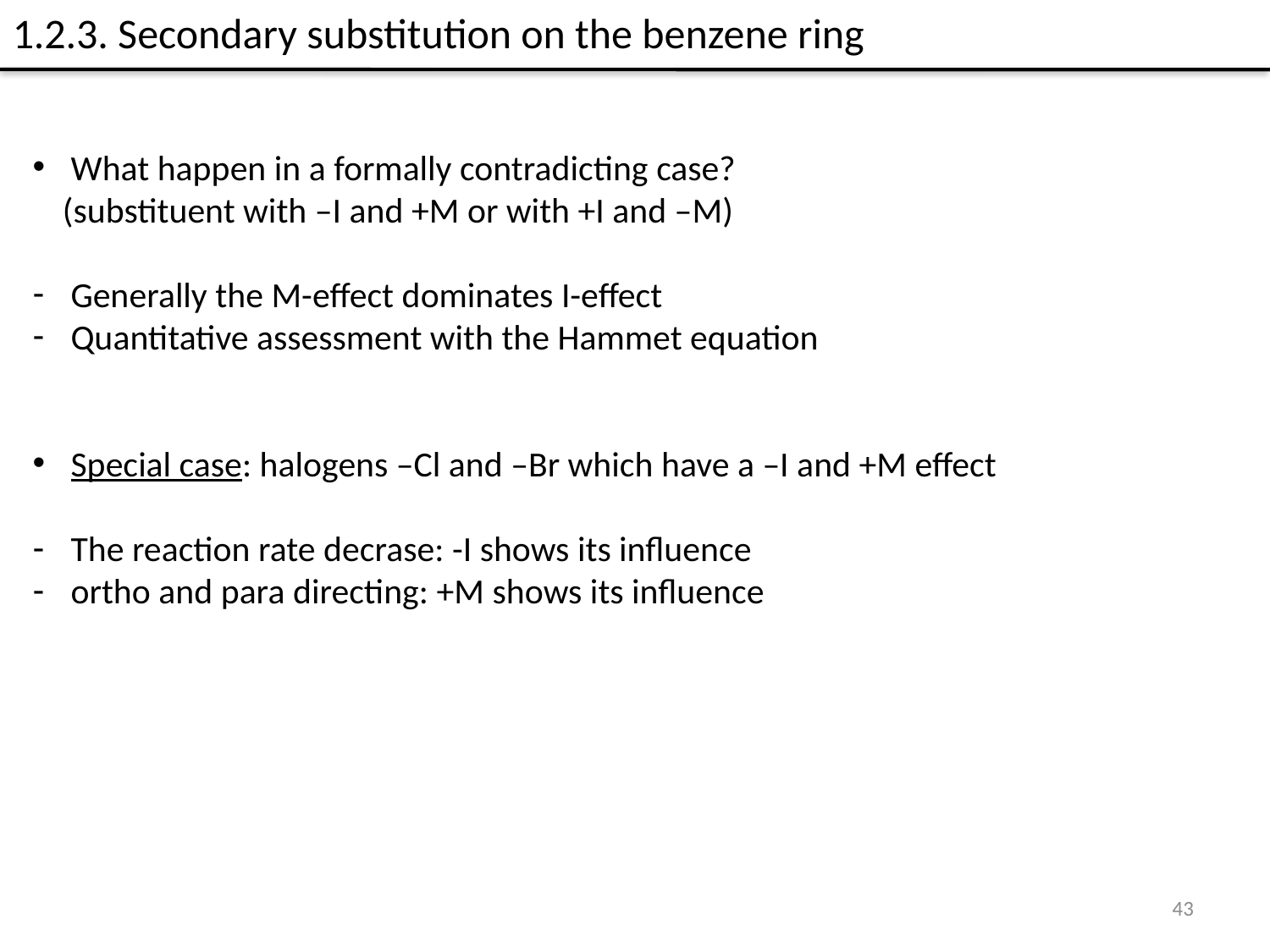

1.2.3. Secondary substitution on the benzene ring
 What happen in a formally contradicting case?
(substituent with –I and +M or with +I and –M)

 Generally the M-effect dominates I-effect
 Quantitative assessment with the Hammet equation

 Special case: halogens –Cl and –Br which have a –I and +M effect

 The reaction rate decrase: -I shows its influence
 ortho and para directing: +M shows its influence
43